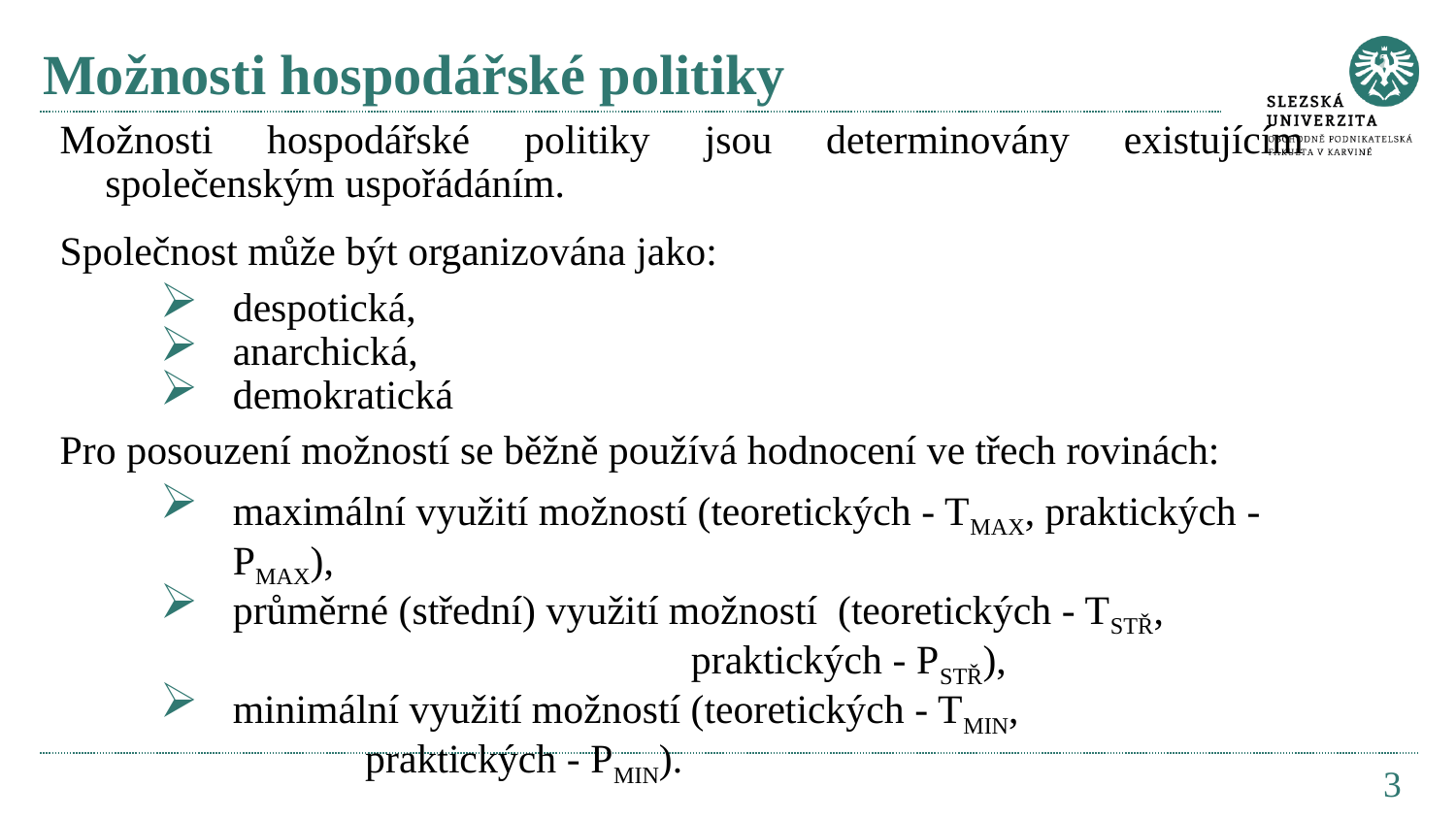

# Možnosti hospodářské politiky
Možnosti hospodářské politiky jsou determinovány existujícím společenským uspořádáním.
Společnost může být organizována jako:
despotická,
anarchická,
demokratická
Pro posouzení možností se běžně používá hodnocení ve třech rovinách:
maximální využití možností (teoretických - TMAX, praktických - PMAX),
průměrné (střední) využití možností  (teoretických - TSTŘ,                                                           praktických - PSTŘ),
minimální využití možností (teoretických - TMIN,                                          praktických - PMIN).

3